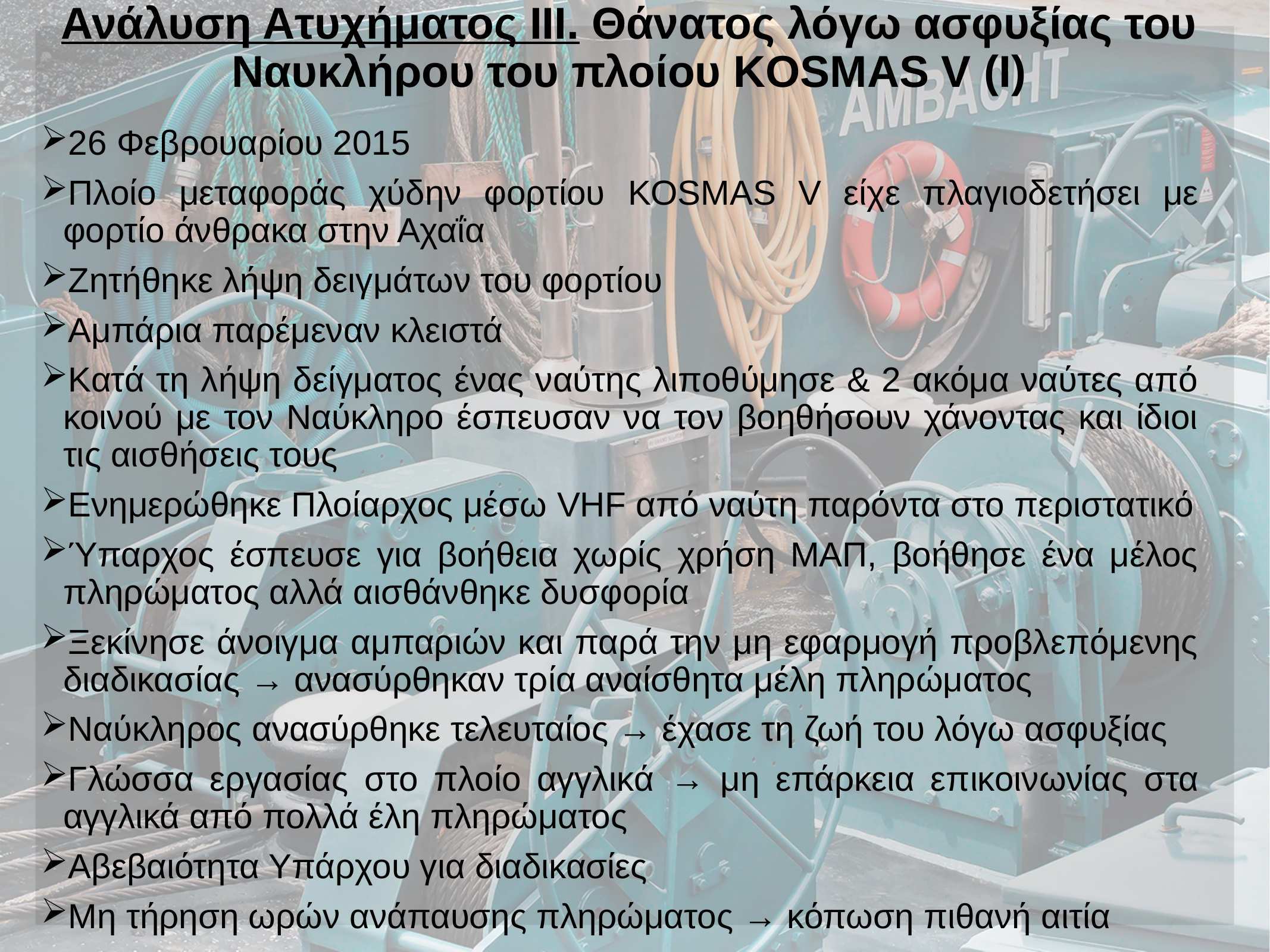

Ανάλυση Ατυχήματος ΙΙΙ. Θάνατος λόγω ασφυξίας του Ναυκλήρου του πλοίου KOSMAS V (I)

26 Φεβρουαρίου 2015
Πλοίο μεταφοράς χύδην φορτίου KOSMAS V είχε πλαγιοδετήσει με φορτίο άνθρακα στην Αχαΐα
Ζητήθηκε λήψη δειγμάτων του φορτίου
Αμπάρια παρέμεναν κλειστά
Κατά τη λήψη δείγματος ένας ναύτης λιποθύμησε & 2 ακόμα ναύτες από κοινού με τον Ναύκληρο έσπευσαν να τον βοηθήσουν χάνοντας και ίδιοι τις αισθήσεις τους
Ενημερώθηκε Πλοίαρχος μέσω VHF από ναύτη παρόντα στο περιστατικό
Ύπαρχος έσπευσε για βοήθεια χωρίς χρήση ΜΑΠ, βοήθησε ένα μέλος πληρώματος αλλά αισθάνθηκε δυσφορία
Ξεκίνησε άνοιγμα αμπαριών και παρά την μη εφαρμογή προβλεπόμενης διαδικασίας → ανασύρθηκαν τρία αναίσθητα μέλη πληρώματος
Ναύκληρος ανασύρθηκε τελευταίος → έχασε τη ζωή του λόγω ασφυξίας
Γλώσσα εργασίας στο πλοίο αγγλικά → μη επάρκεια επικοινωνίας στα αγγλικά από πολλά έλη πληρώματος
Αβεβαιότητα Υπάρχου για διαδικασίες
Μη τήρηση ωρών ανάπαυσης πληρώματος → κόπωση πιθανή αιτία